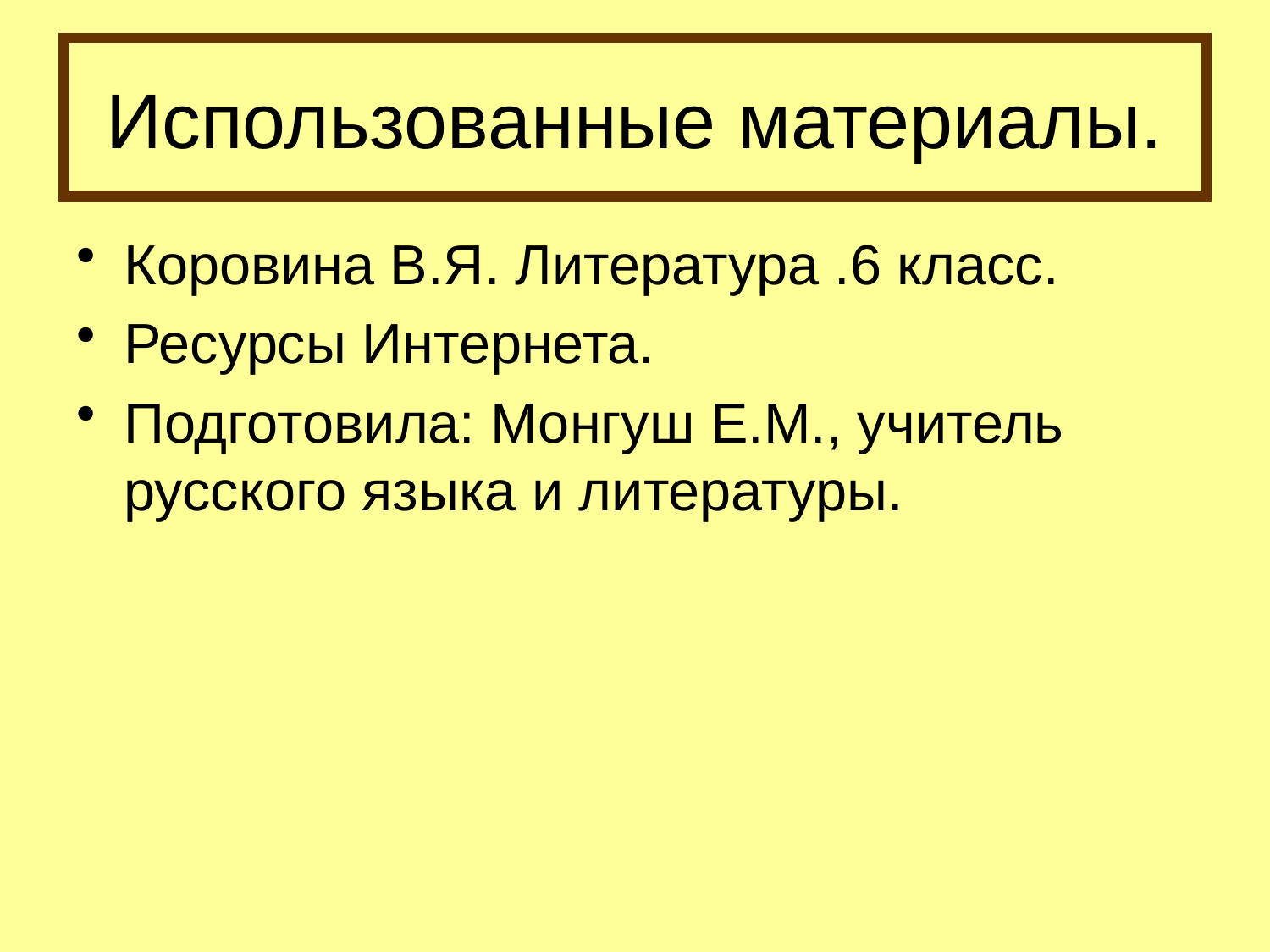

# Использованные материалы.
Коровина В.Я. Литература .6 класс.
Ресурсы Интернета.
Подготовила: Монгуш Е.М., учитель русского языка и литературы.